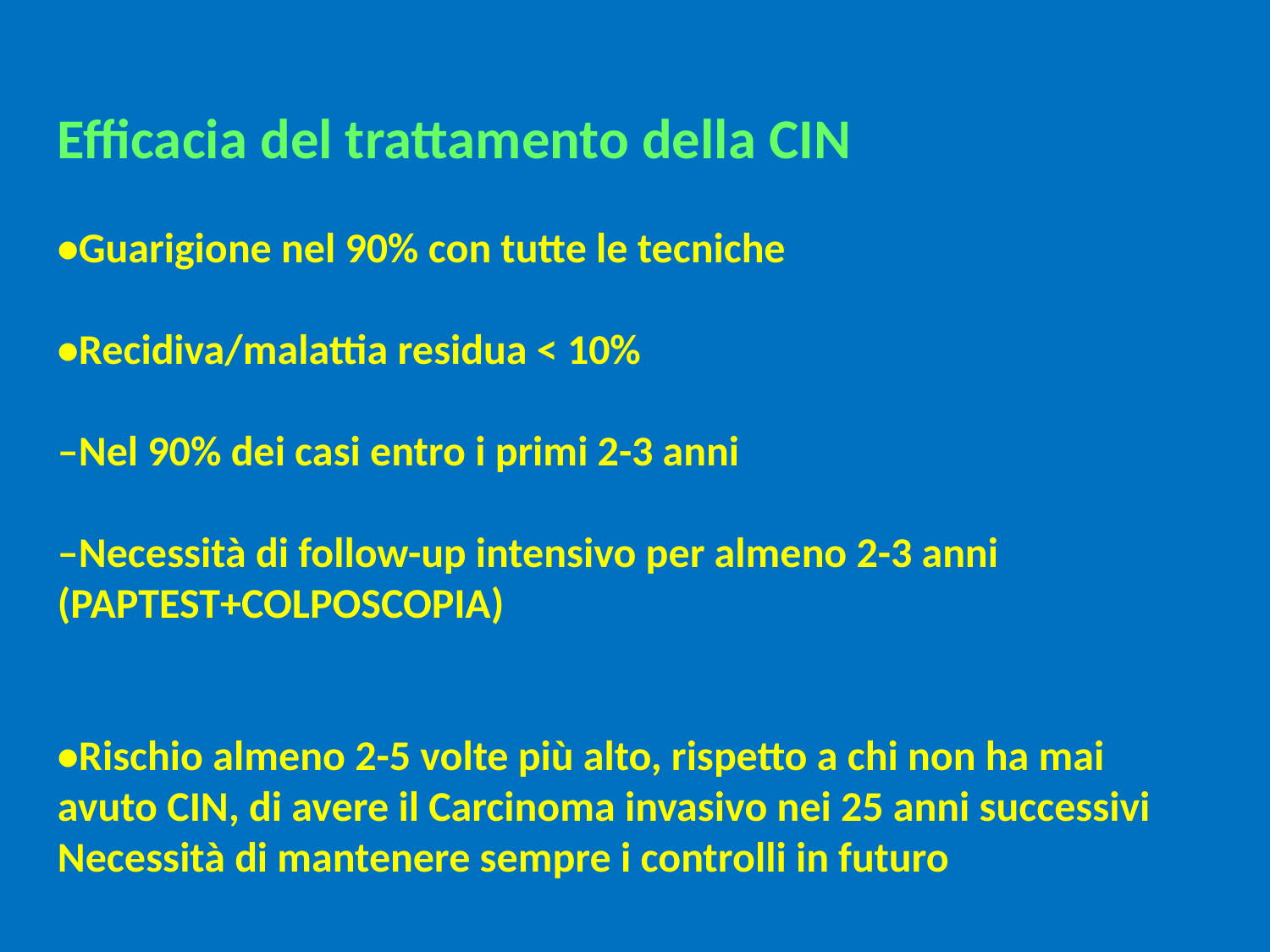

Efficacia del trattamento della CIN

•Guarigione nel 90% con tutte le tecniche

•Recidiva/malattia residua < 10%

–Nel 90% dei casi entro i primi 2-3 anni

–Necessità di follow-up intensivo per almeno 2-3 anni  (PAPTEST+COLPOSCOPIA)

•Rischio almeno 2-5 volte più alto, rispetto a chi non ha mai avuto CIN, di avere il Carcinoma invasivo nei 25 anni successivi Necessità di mantenere sempre i controlli in futuro